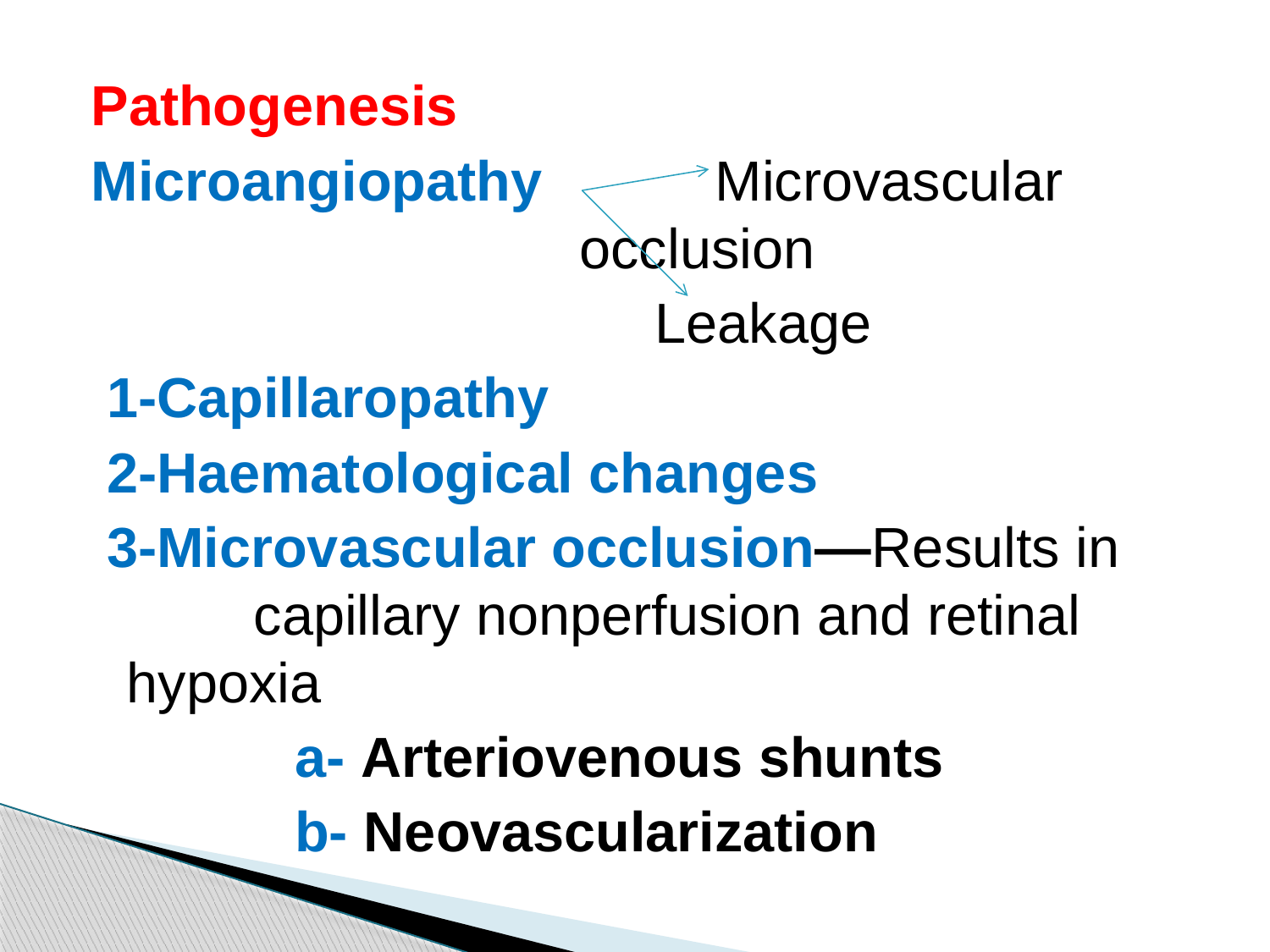

#
Pathogenesis
Microangiopathy           Microvascular 	                                 occlusion
                                    Leakage
 1-Capillaropathy
 2-Haematological changes
 3-Microvascular occlusion—Results in    	capillary nonperfusion and retinal 	hypoxia
             a- Arteriovenous shunts
             b- Neovascularization